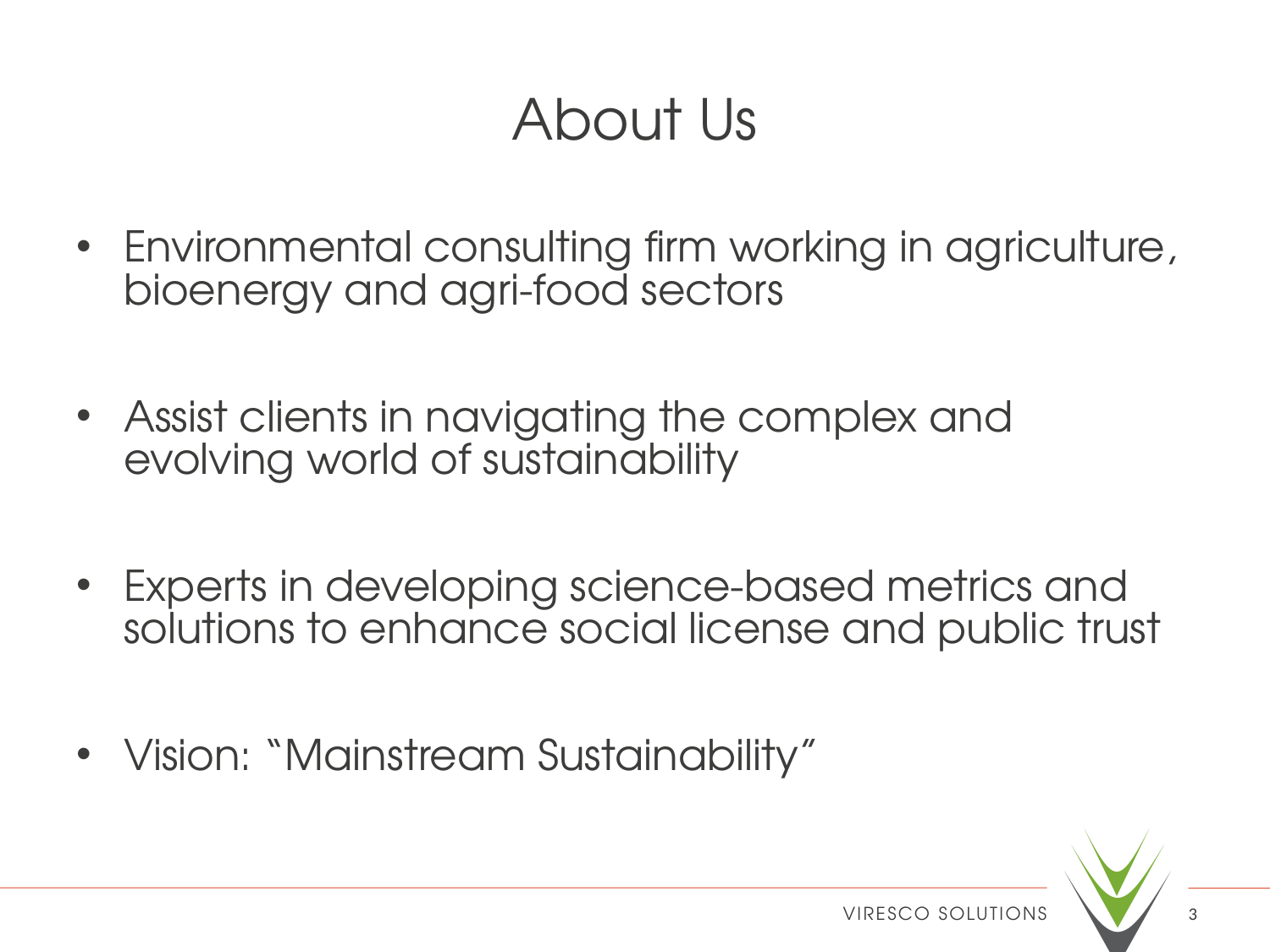

# About Us
Environmental consulting firm working in agriculture, bioenergy and agri-food sectors

Assist clients in navigating the complex and evolving world of sustainability

Experts in developing science-based metrics and solutions to enhance social license and public trust

Vision: “Mainstream Sustainability”
VIRESCO SOLUTIONS
3